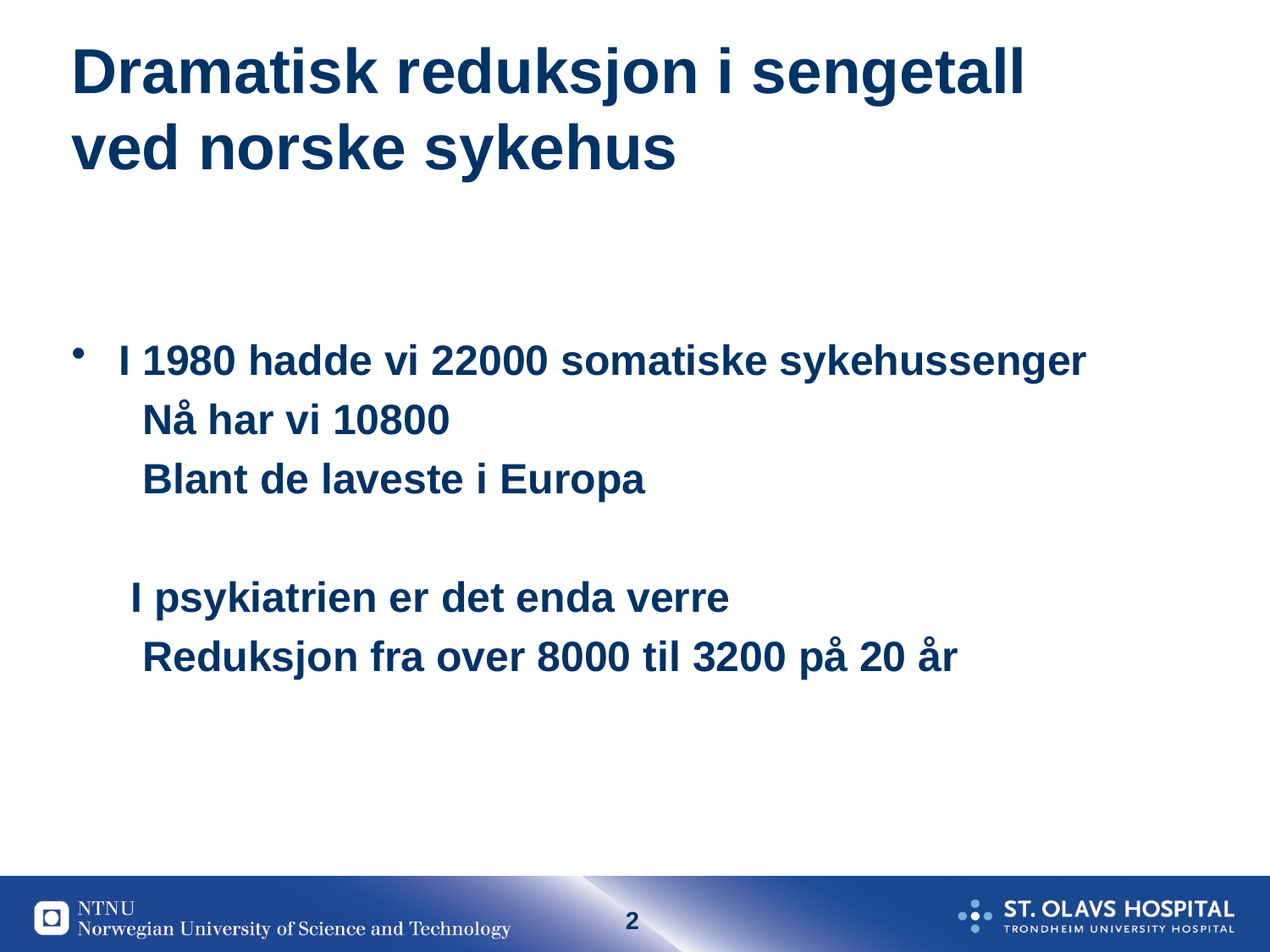

# Dramatisk reduksjon i sengetall ved norske sykehus

I 1980 hadde vi 22000 somatiske sykehussenger
      Nå har vi 10800
      Blant de laveste i Europa

     I psykiatrien er det enda verre
      Reduksjon fra over 8000 til 3200 på 20 år